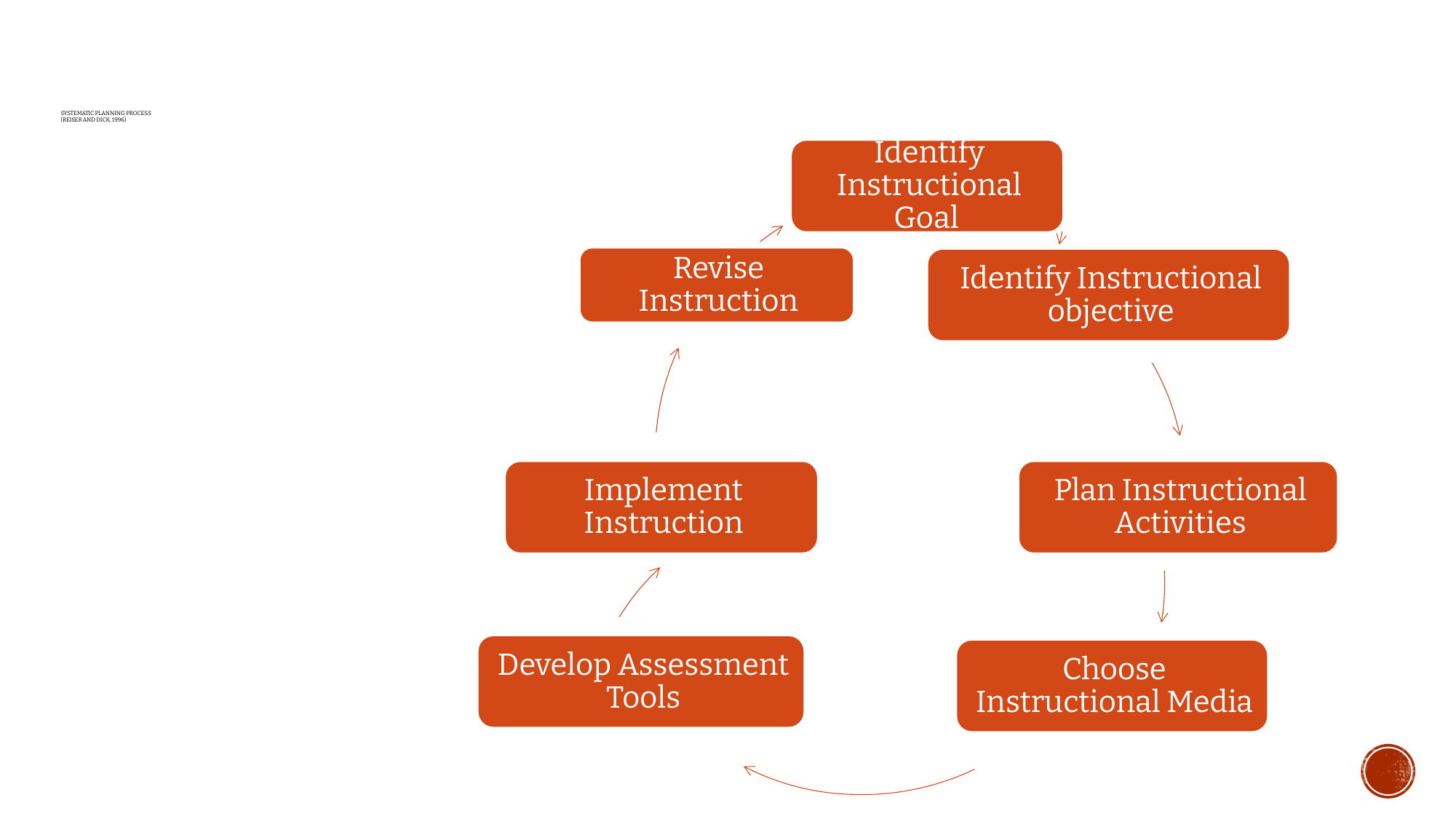

# Systematic planning process (Reiser and Dick, 1996)
Identify Instructional Goal
Identify Instructional objective
Plan Instructional Activities
Choose Instructional Media
Develop Assessment Tools
Implement Instruction
Revise Instruction